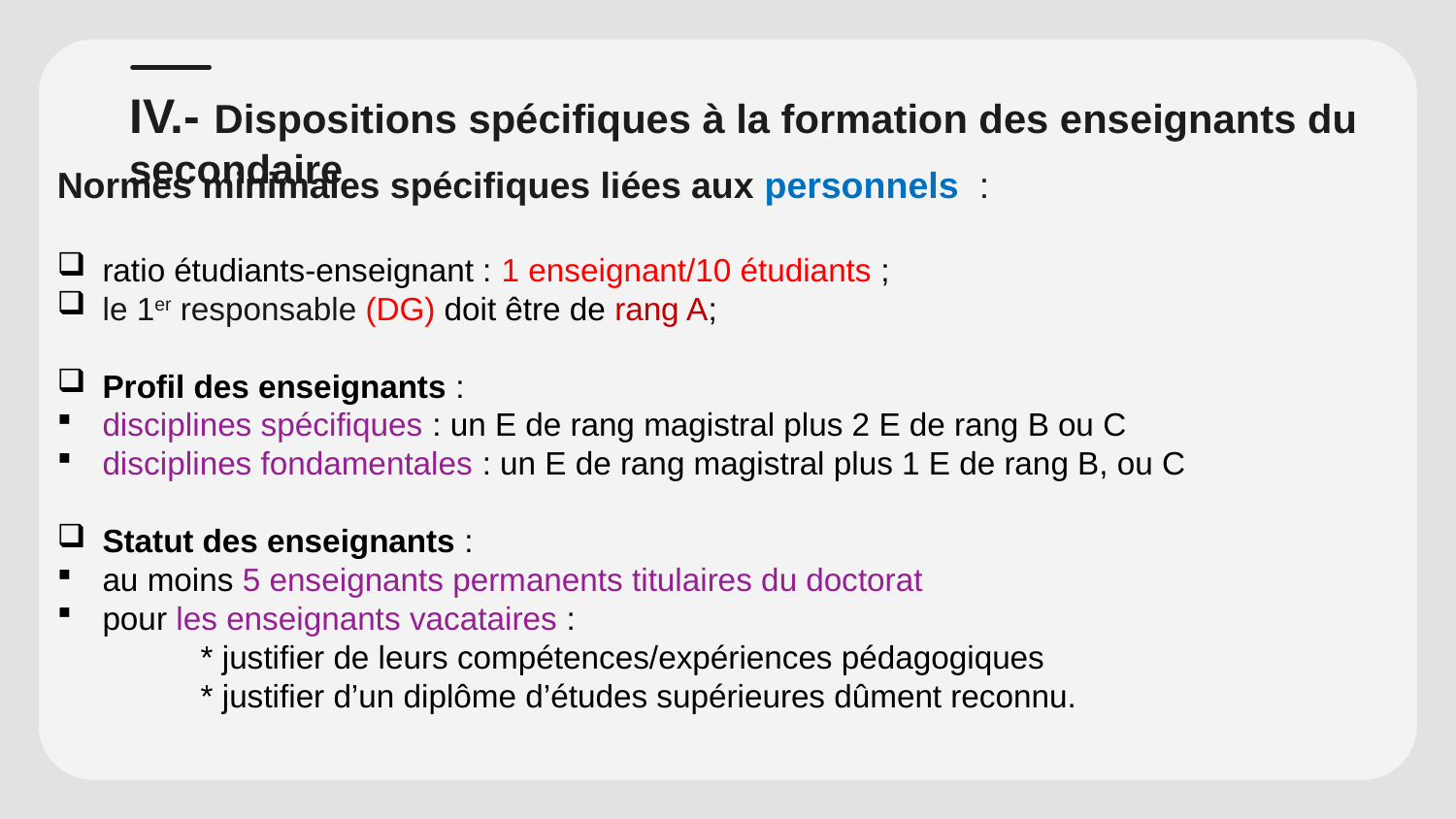

# IV.- Dispositions spécifiques à la formation des enseignants du secondaire
Normes minimales spécifiques liées aux personnels  :

ratio étudiants-enseignant : 1 enseignant/10 étudiants ;
le 1er responsable (DG) doit être de rang A;

Profil des enseignants :
disciplines spécifiques : un E de rang magistral plus 2 E de rang B ou C
disciplines fondamentales : un E de rang magistral plus 1 E de rang B, ou C

Statut des enseignants :
au moins 5 enseignants permanents titulaires du doctorat
pour les enseignants vacataires :
                * justifier de leurs compétences/expériences pédagogiques
                * justifier d’un diplôme d’études supérieures dûment reconnu.